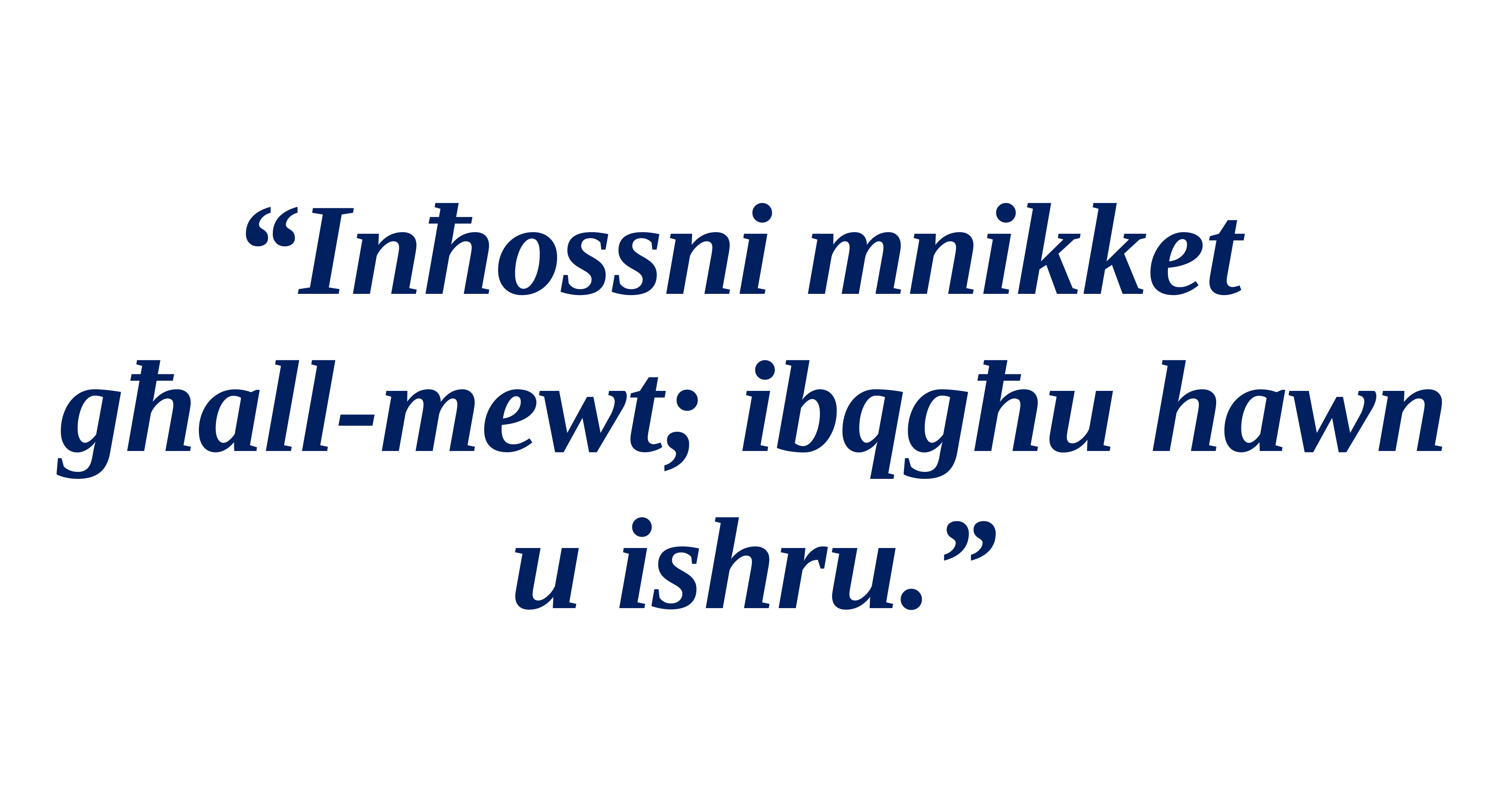

“Inħossni mnikket
għall-mewt; ibqgħu hawn u ishru.”